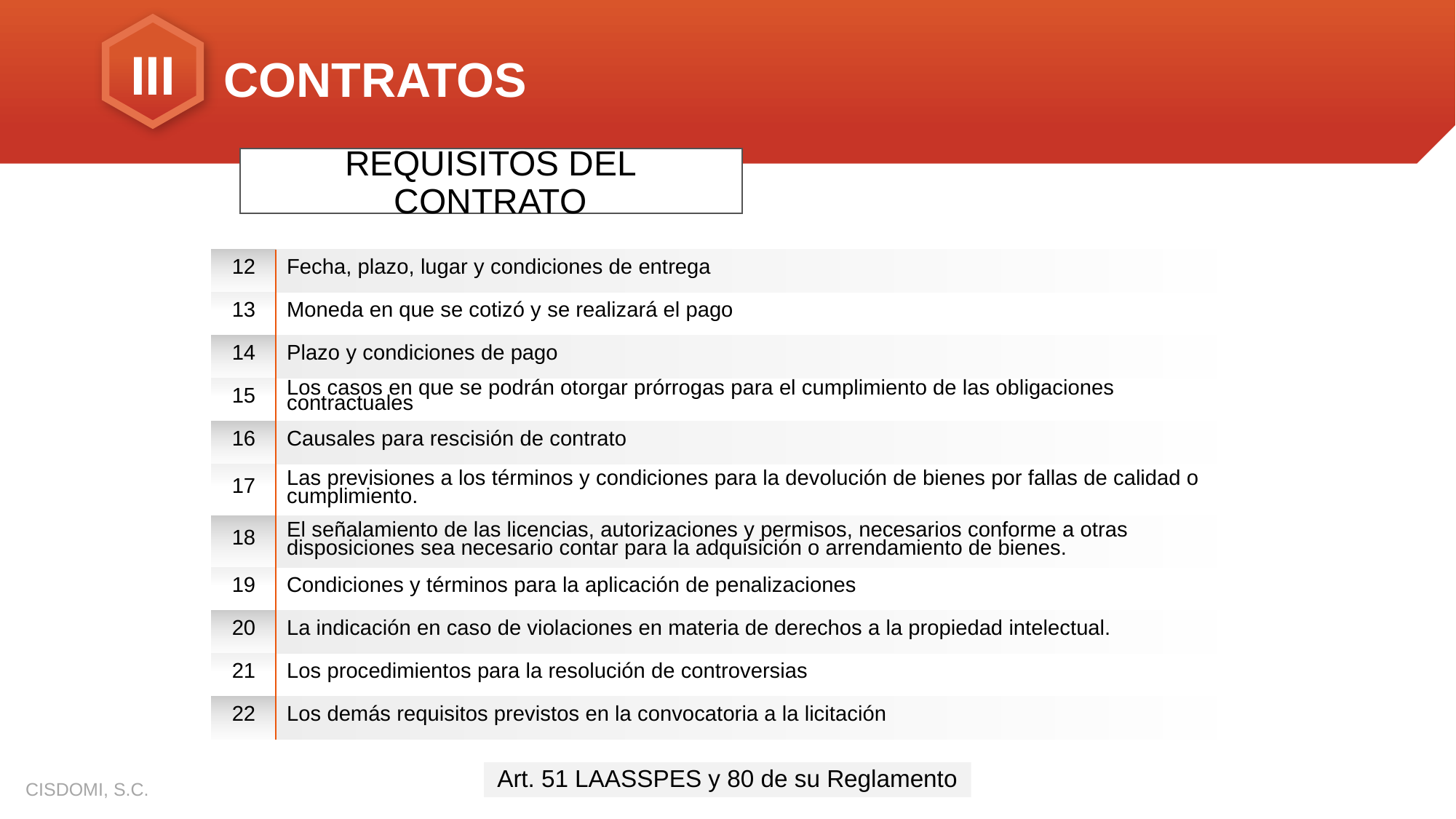

REQUISITOS DEL CONTRATO
| 12 | Fecha, plazo, lugar y condiciones de entrega |
| --- | --- |
| 13 | Moneda en que se cotizó y se realizará el pago |
| 14 | Plazo y condiciones de pago |
| 15 | Los casos en que se podrán otorgar prórrogas para el cumplimiento de las obligaciones contractuales |
| 16 | Causales para rescisión de contrato |
| 17 | Las previsiones a los términos y condiciones para la devolución de bienes por fallas de calidad o cumplimiento. |
| 18 | El señalamiento de las licencias, autorizaciones y permisos, necesarios conforme a otras disposiciones sea necesario contar para la adquisición o arrendamiento de bienes. |
| 19 | Condiciones y términos para la aplicación de penalizaciones |
| 20 | La indicación en caso de violaciones en materia de derechos a la propiedad intelectual. |
| 21 | Los procedimientos para la resolución de controversias |
| 22 | Los demás requisitos previstos en la convocatoria a la licitación |
Art. 51 LAASSPES y 80 de su Reglamento